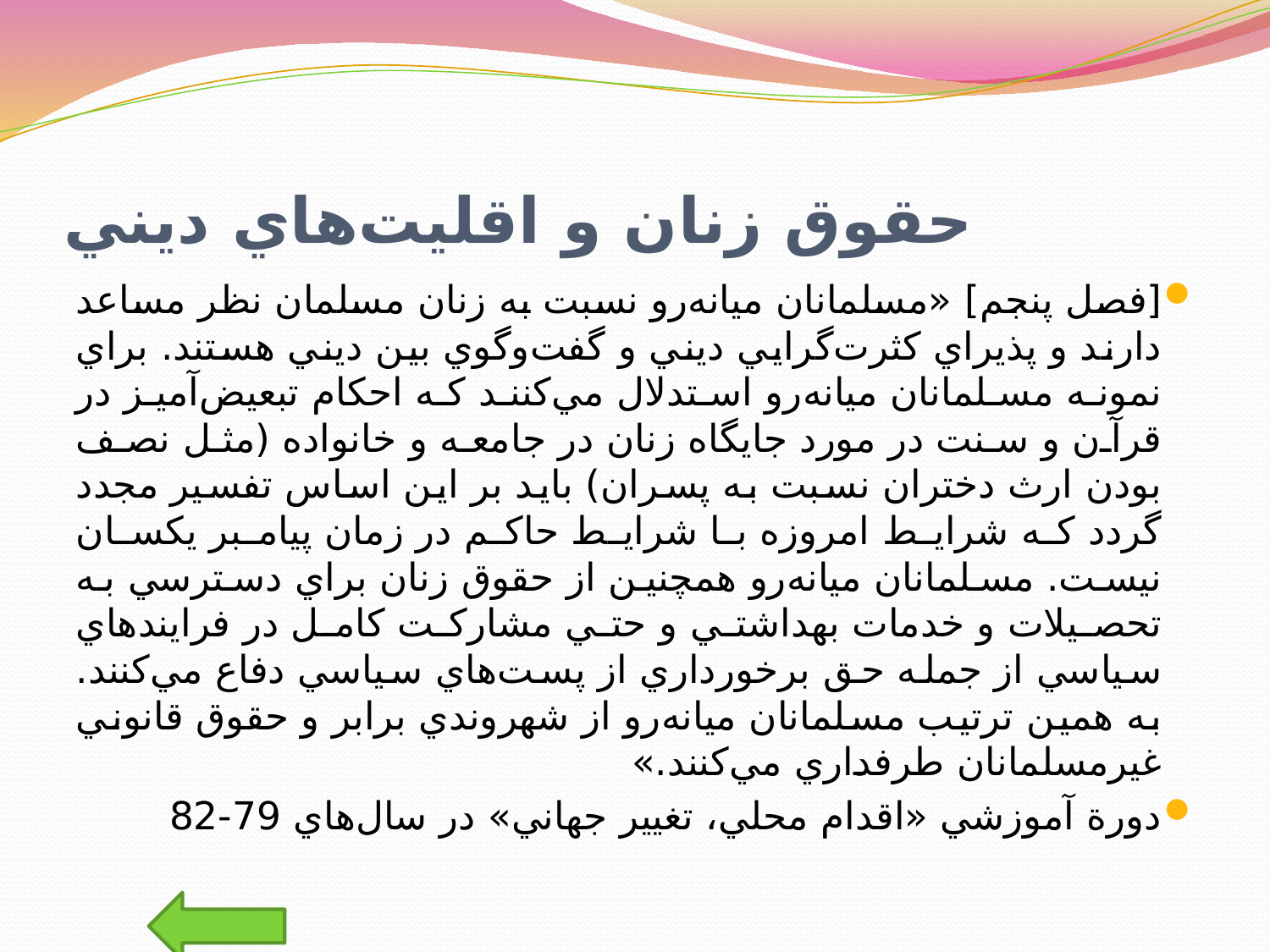

# حقوق زنان و اقليت‌هاي ديني
[فصل پنجم] «مسلمانان ميانه‌رو نسبت به زنان مسلمان نظر مساعد دارند و پذيراي کثرت‌گرايي ديني و گفت‌وگوي بين ديني هستند. براي نمونه مسلمانان ميانه‌رو استدلال مي‌کنند که احکام تبعيض‌آميز در قرآن و سنت در مورد جايگاه زنان در جامعه و خانواده (مثل نصف بودن ارث دختران نسبت به پسران) بايد بر اين اساس تفسير مجدد گردد که شرايط امروزه با شرايط حاکم در زمان پيامبر يکسان نيست. مسلمانان ميانه‌رو همچنين از حقوق زنان براي دسترسي به تحصيلات و خدمات بهداشتي و حتي مشارکت کامل در فرايندهاي سياسي از جمله حق برخورداري از پست‌هاي سياسي دفاع مي‌کنند. به همين ترتيب مسلمانان ميانه‌رو از شهروندي برابر و حقوق قانوني غيرمسلمانان طرفداري مي‌کنند.»
دورة آموزشي «اقدام محلي، تغيير جهاني» در سال‌هاي 79-82